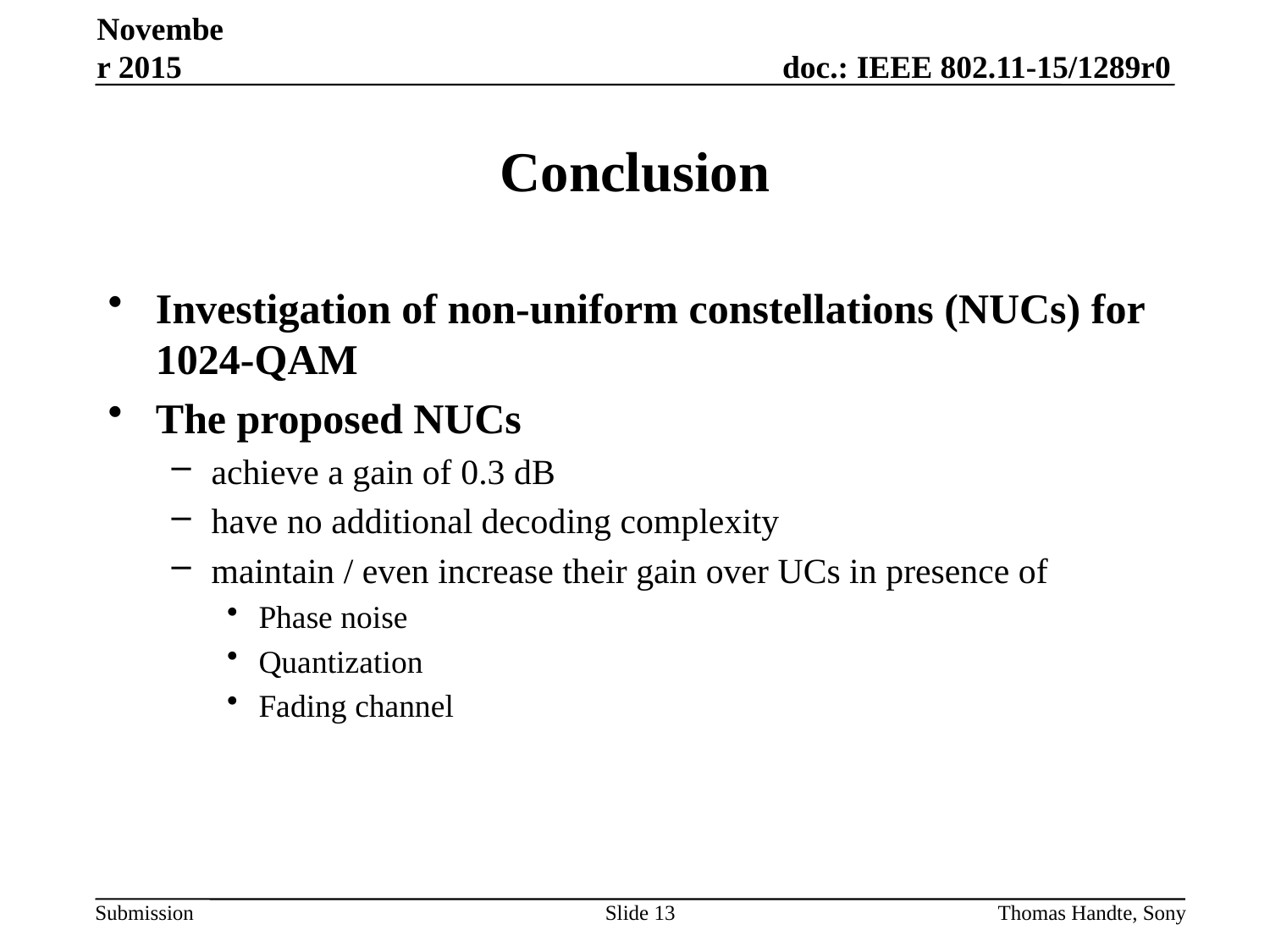

November 2015
# Conclusion
Investigation of non-uniform constellations (NUCs) for 1024-QAM
The proposed NUCs
achieve a gain of 0.3 dB
have no additional decoding complexity
maintain / even increase their gain over UCs in presence of
Phase noise
Quantization
Fading channel

Slide 13
Thomas Handte, Sony